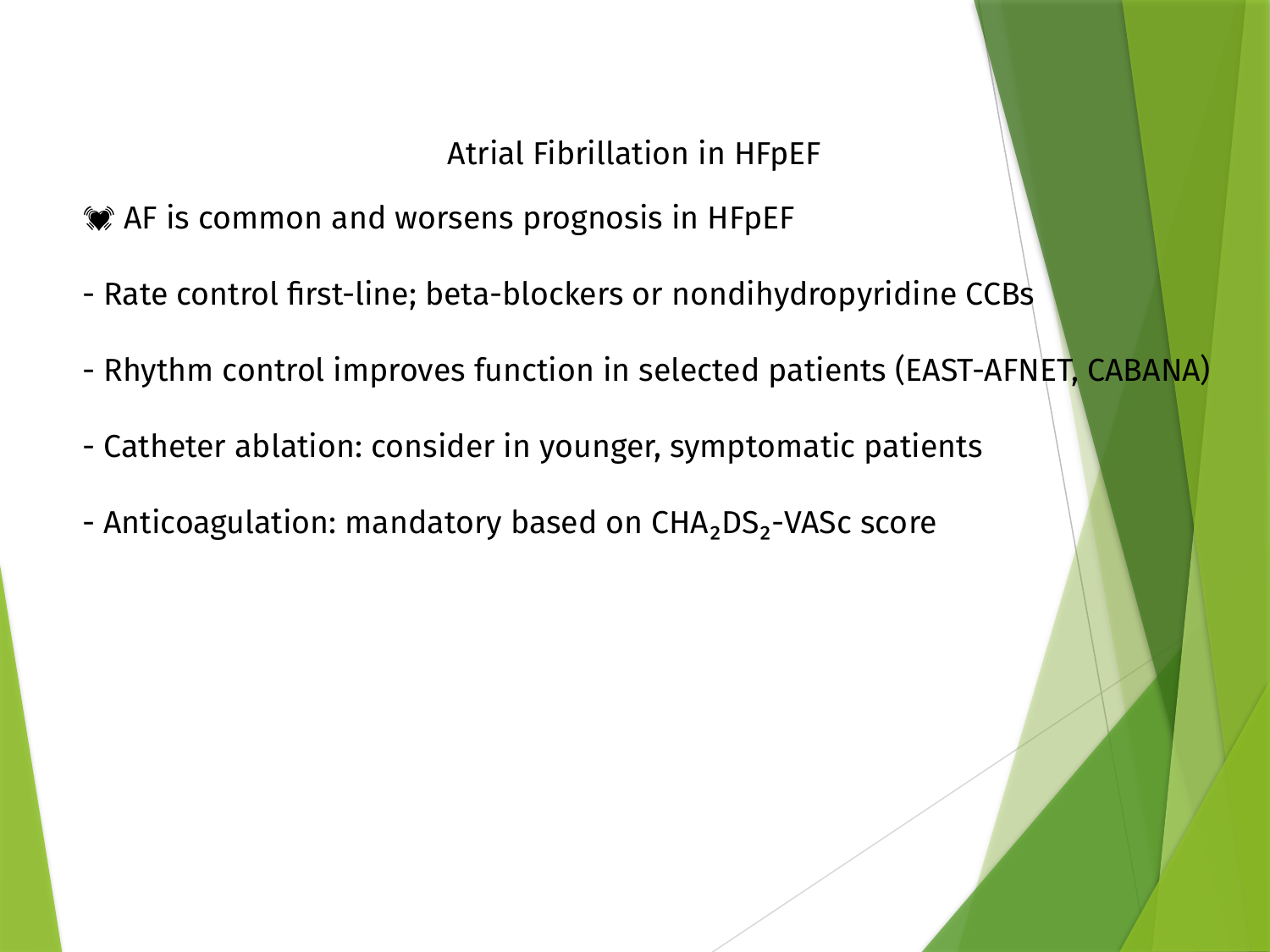

Atrial Fibrillation in HFpEF
💓 AF is common and worsens prognosis in HFpEF

- Rate control first-line; beta-blockers or nondihydropyridine CCBs

- Rhythm control improves function in selected patients (EAST-AFNET, CABANA)

- Catheter ablation: consider in younger, symptomatic patients

- Anticoagulation: mandatory based on CHA₂DS₂-VASc score